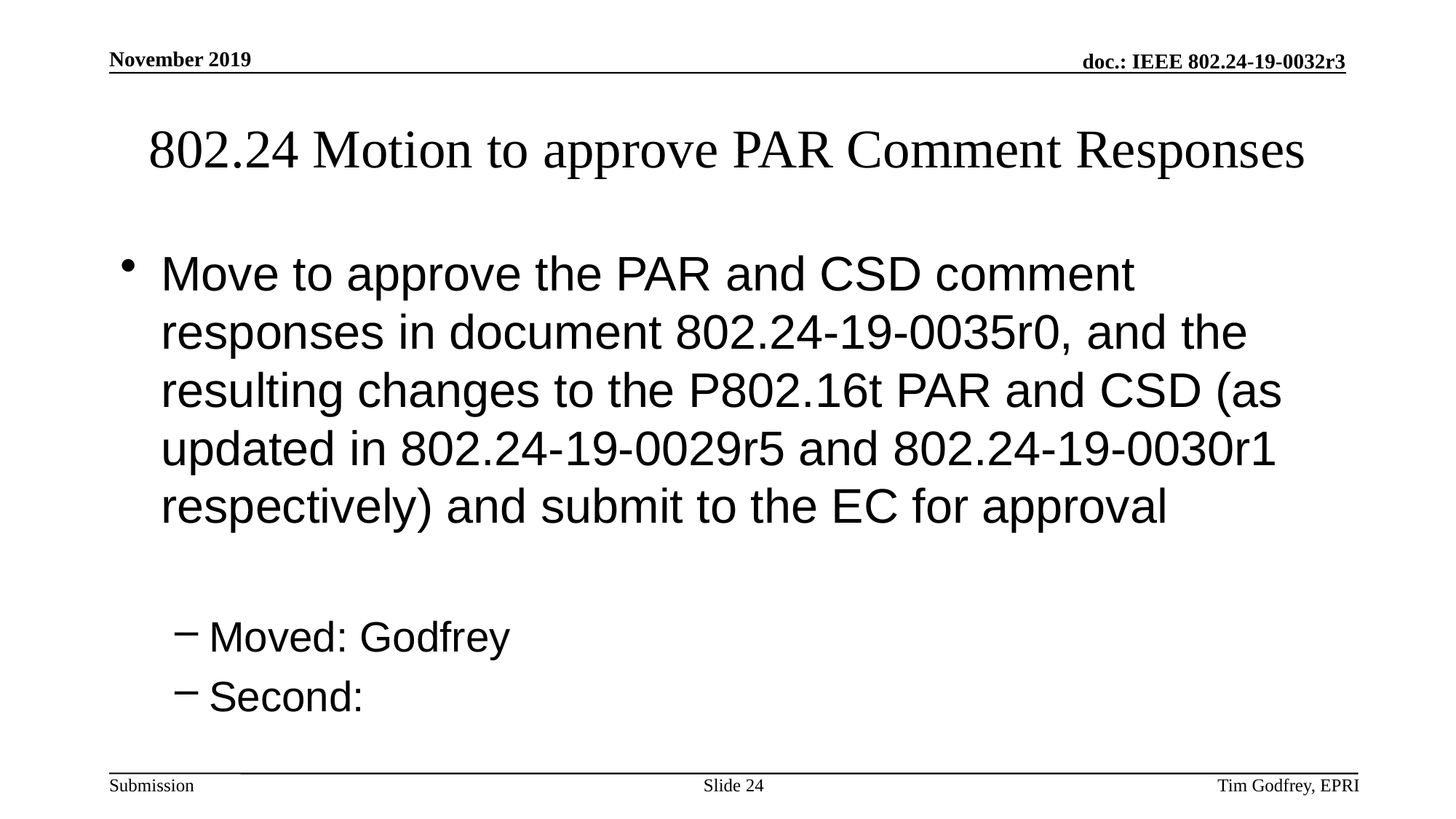

# 802.24 Motion to approve PAR Comment Responses
Move to approve the PAR and CSD comment responses in document 802.24-19-0035r0, and the resulting changes to the P802.16t PAR and CSD (as  updated in 802.24-19-0029r5 and 802.24-19-0030r1 respectively) and submit to the EC for approval

Moved: Godfrey
Second:
Slide 24
Tim Godfrey, EPRI